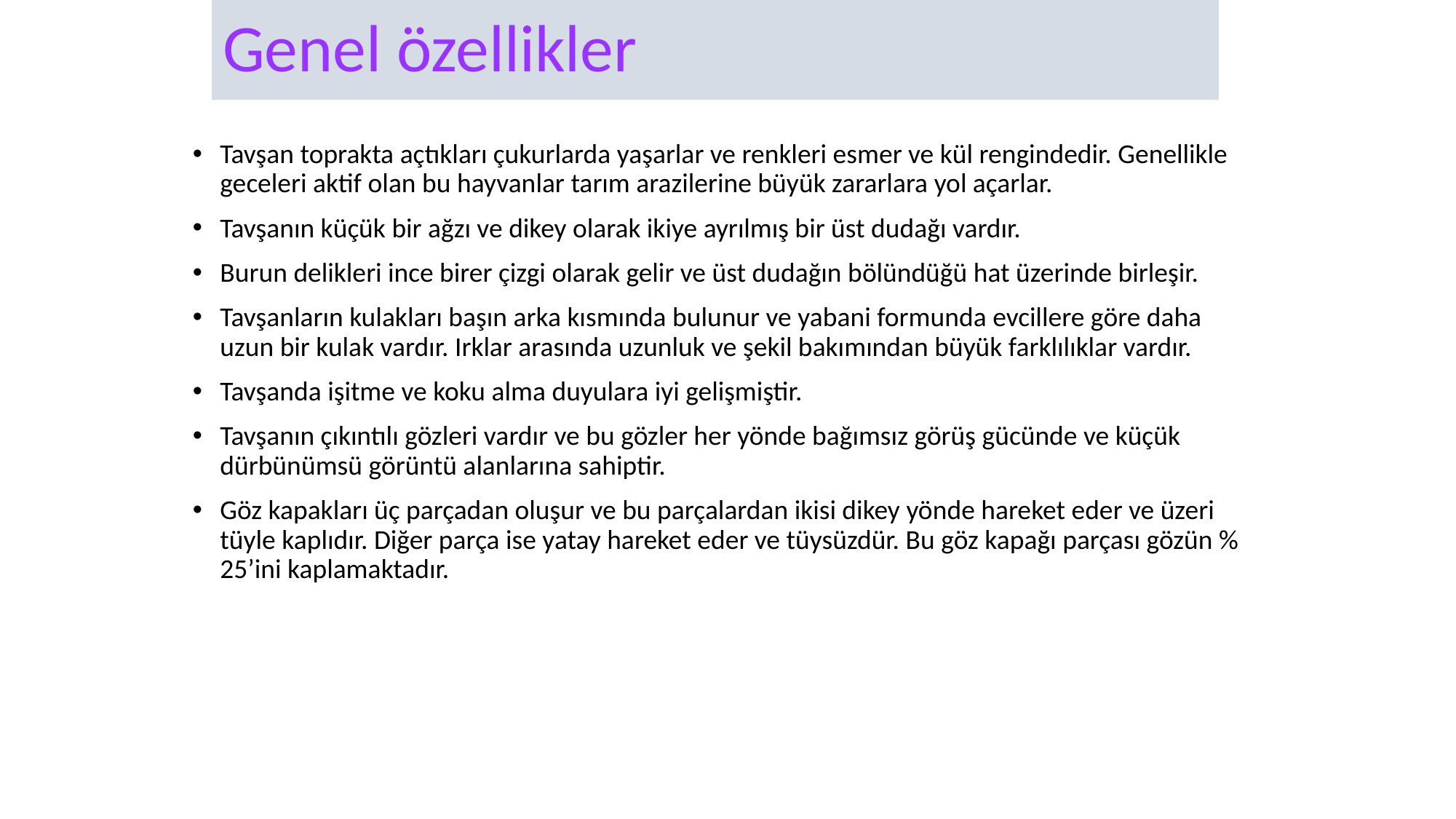

# Genel özellikler
Tavşan toprakta açtıkları çukurlarda yaşarlar ve renkleri esmer ve kül rengindedir. Genellikle geceleri aktif olan bu hayvanlar tarım arazilerine büyük zararlara yol açarlar.
Tavşanın küçük bir ağzı ve dikey olarak ikiye ayrılmış bir üst dudağı vardır.
Burun delikleri ince birer çizgi olarak gelir ve üst dudağın bölündüğü hat üzerinde birleşir.
Tavşanların kulakları başın arka kısmında bulunur ve yabani formunda evcillere göre daha uzun bir kulak vardır. Irklar arasında uzunluk ve şekil bakımından büyük farklılıklar vardır.
Tavşanda işitme ve koku alma duyulara iyi gelişmiştir.
Tavşanın çıkıntılı gözleri vardır ve bu gözler her yönde bağımsız görüş gücünde ve küçük dürbünümsü görüntü alanlarına sahiptir.
Göz kapakları üç parçadan oluşur ve bu parçalardan ikisi dikey yönde hareket eder ve üzeri tüyle kaplıdır. Diğer parça ise yatay hareket eder ve tüysüzdür. Bu göz kapağı parçası gözün % 25’ini kaplamaktadır.